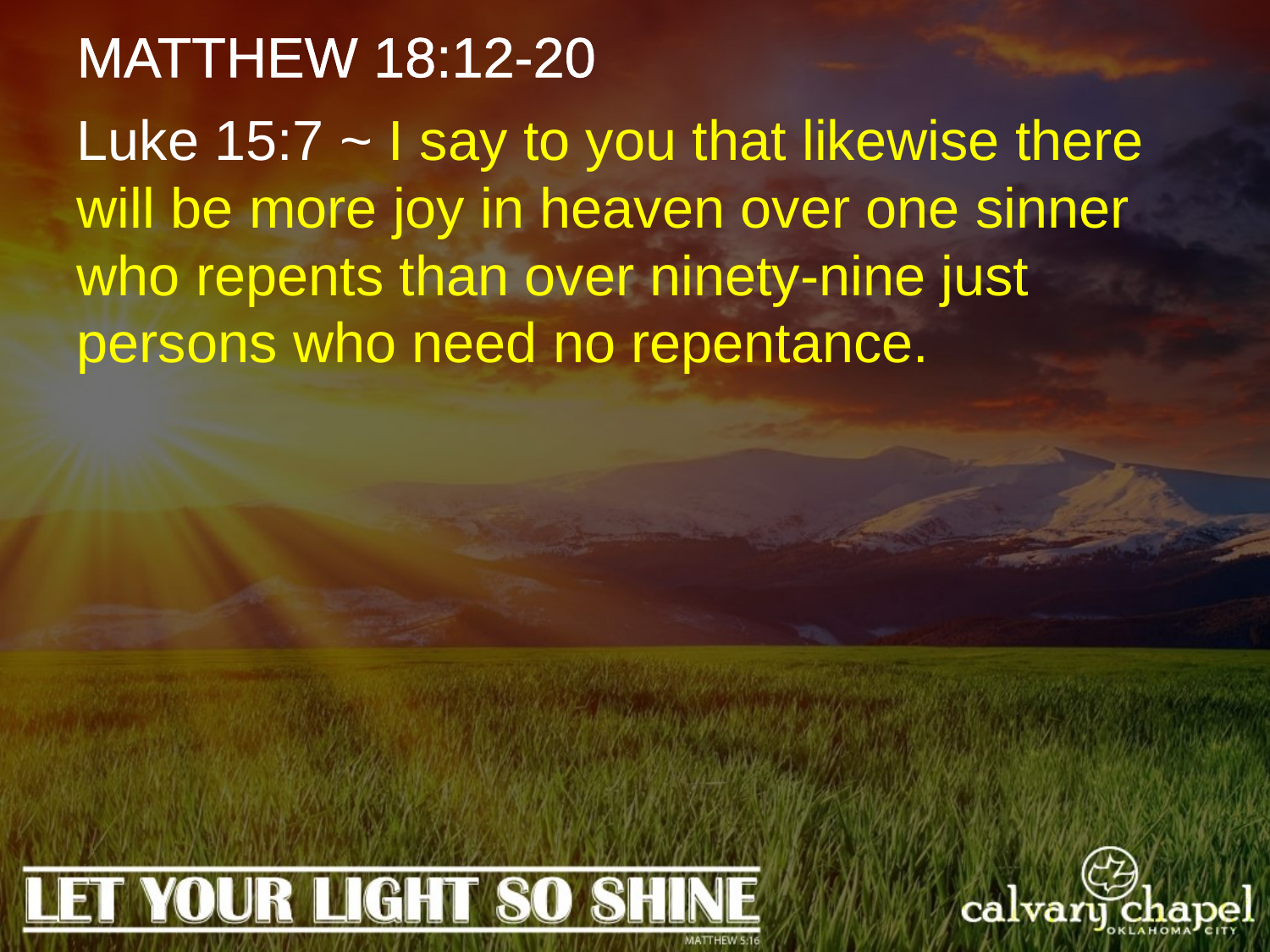

MATTHEW 18:12-20
Luke 15:7 ~ I say to you that likewise there will be more joy in heaven over one sinner who repents than over ninety-nine just persons who need no repentance.